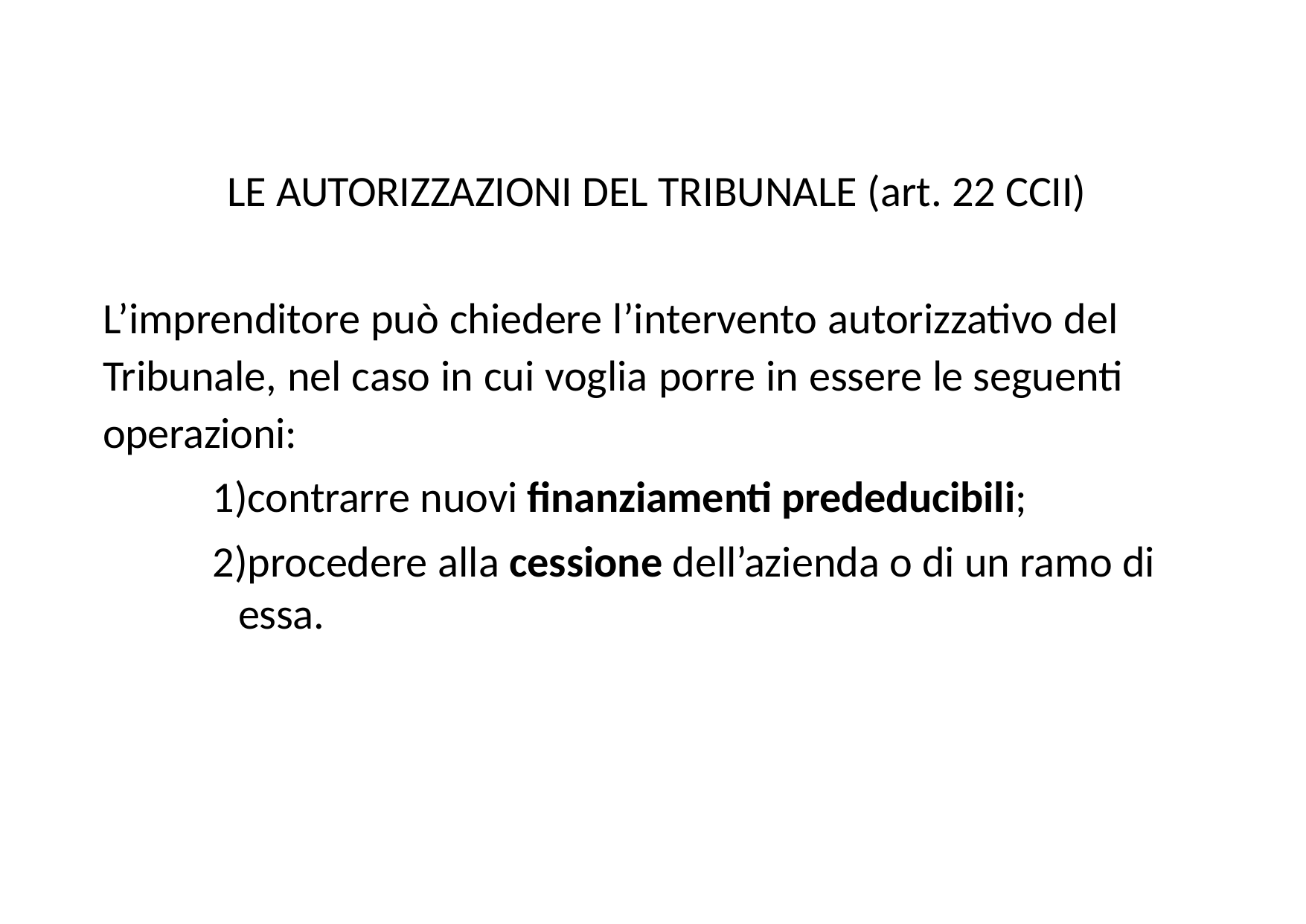

LE AUTORIZZAZIONI DEL TRIBUNALE (art. 22 CCII)

L’imprenditore può chiedere l’intervento autorizzativo del Tribunale, nel caso in cui voglia porre in essere le seguenti operazioni:
contrarre nuovi finanziamenti prededucibili;
procedere alla cessione dell’azienda o di un ramo di essa.